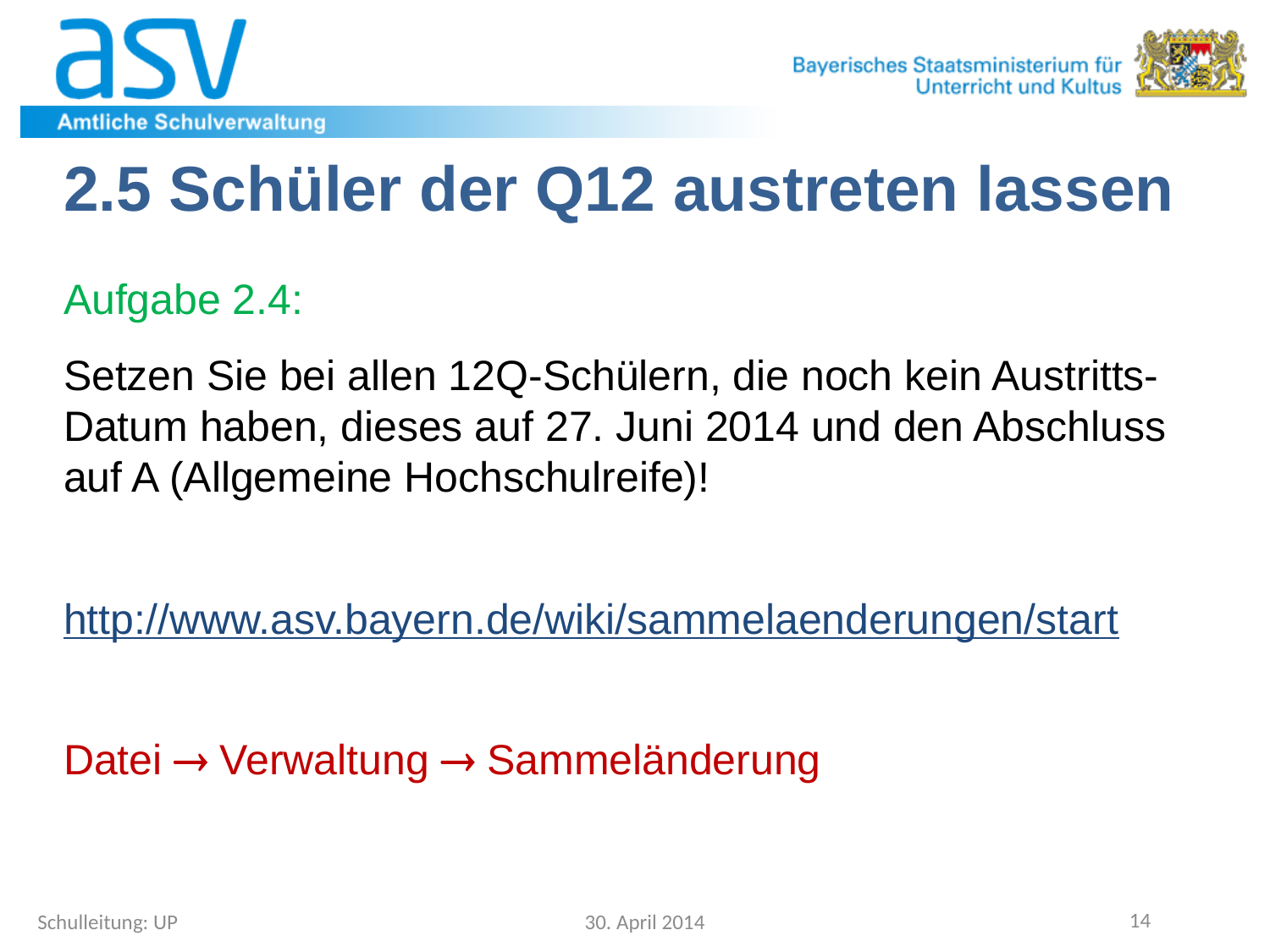

2.5 Schüler der Q12 austreten lassen
Aufgabe 2.4:

Setzen Sie bei allen 12Q-Schülern, die noch kein Austritts-Datum haben, dieses auf 27. Juni 2014 und den Abschluss auf A (Allgemeine Hochschulreife)!
http://www.asv.bayern.de/wiki/sammelaenderungen/start
Datei → Verwaltung → Sammeländerung
Schulleitung: UP
30. April 2014
14